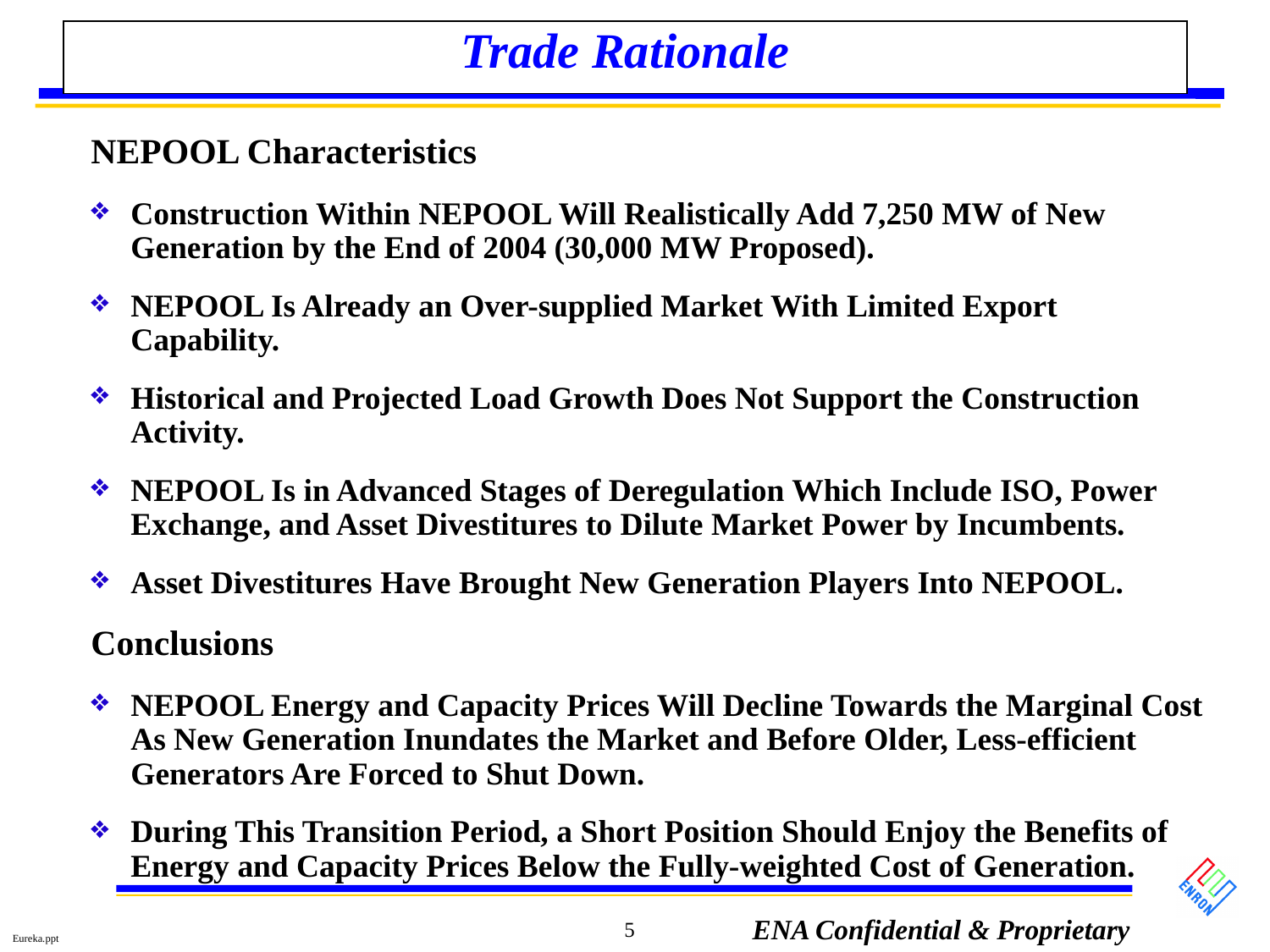

# Trade Rationale
NEPOOL Characteristics
Construction Within NEPOOL Will Realistically Add 7,250 MW of New Generation by the End of 2004 (30,000 MW Proposed).
NEPOOL Is Already an Over-supplied Market With Limited Export Capability.
Historical and Projected Load Growth Does Not Support the Construction Activity.
NEPOOL Is in Advanced Stages of Deregulation Which Include ISO, Power Exchange, and Asset Divestitures to Dilute Market Power by Incumbents.
Asset Divestitures Have Brought New Generation Players Into NEPOOL.
Conclusions
NEPOOL Energy and Capacity Prices Will Decline Towards the Marginal Cost As New Generation Inundates the Market and Before Older, Less-efficient Generators Are Forced to Shut Down.
During This Transition Period, a Short Position Should Enjoy the Benefits of Energy and Capacity Prices Below the Fully-weighted Cost of Generation.
5